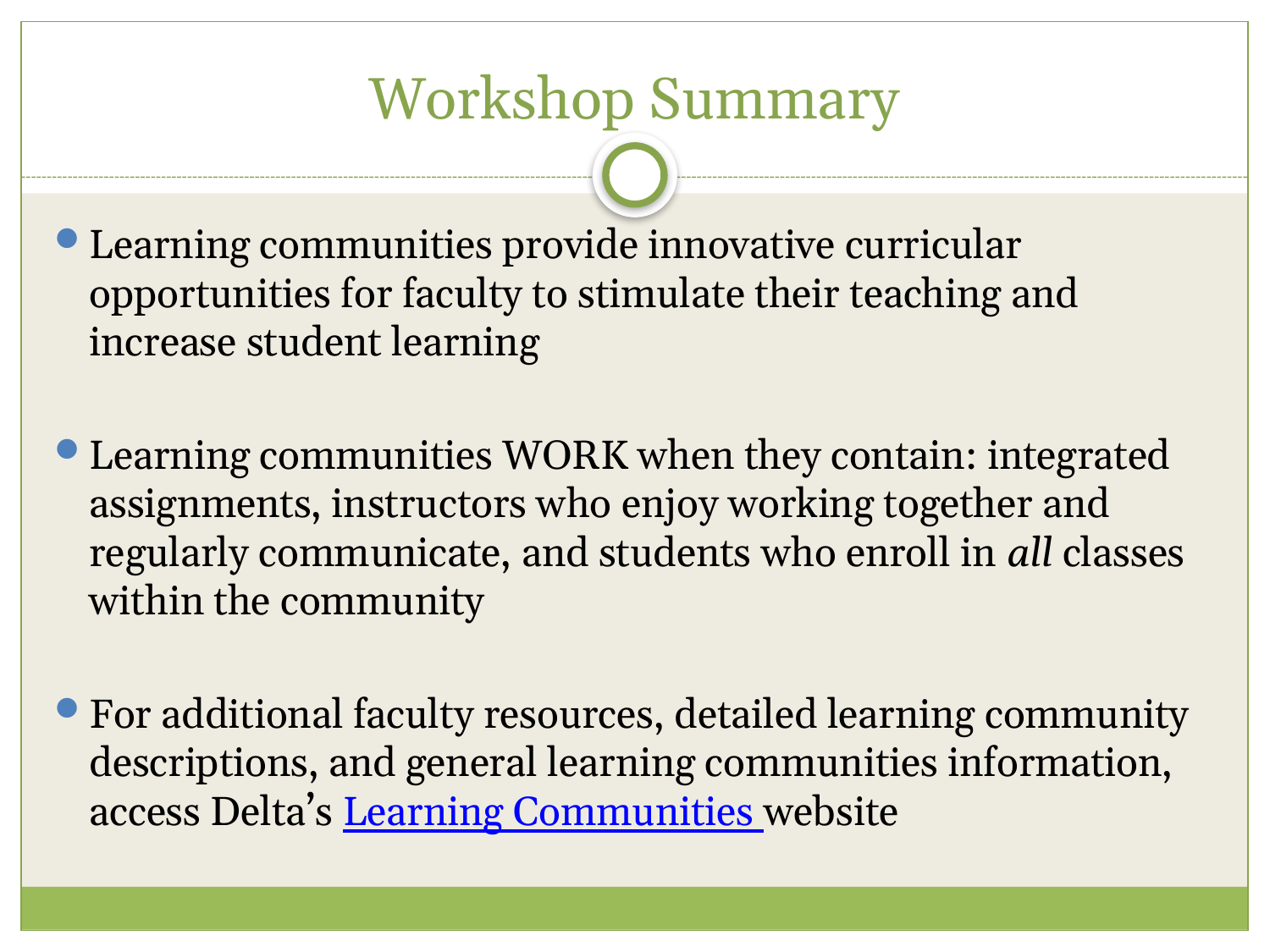

# Workshop Summary
Learning communities provide innovative curricular opportunities for faculty to stimulate their teaching and increase student learning

Learning communities WORK when they contain: integrated assignments, instructors who enjoy working together and regularly communicate, and students who enroll in all classes within the community

For additional faculty resources, detailed learning community descriptions, and general learning communities information, access Delta’s Learning Communities website